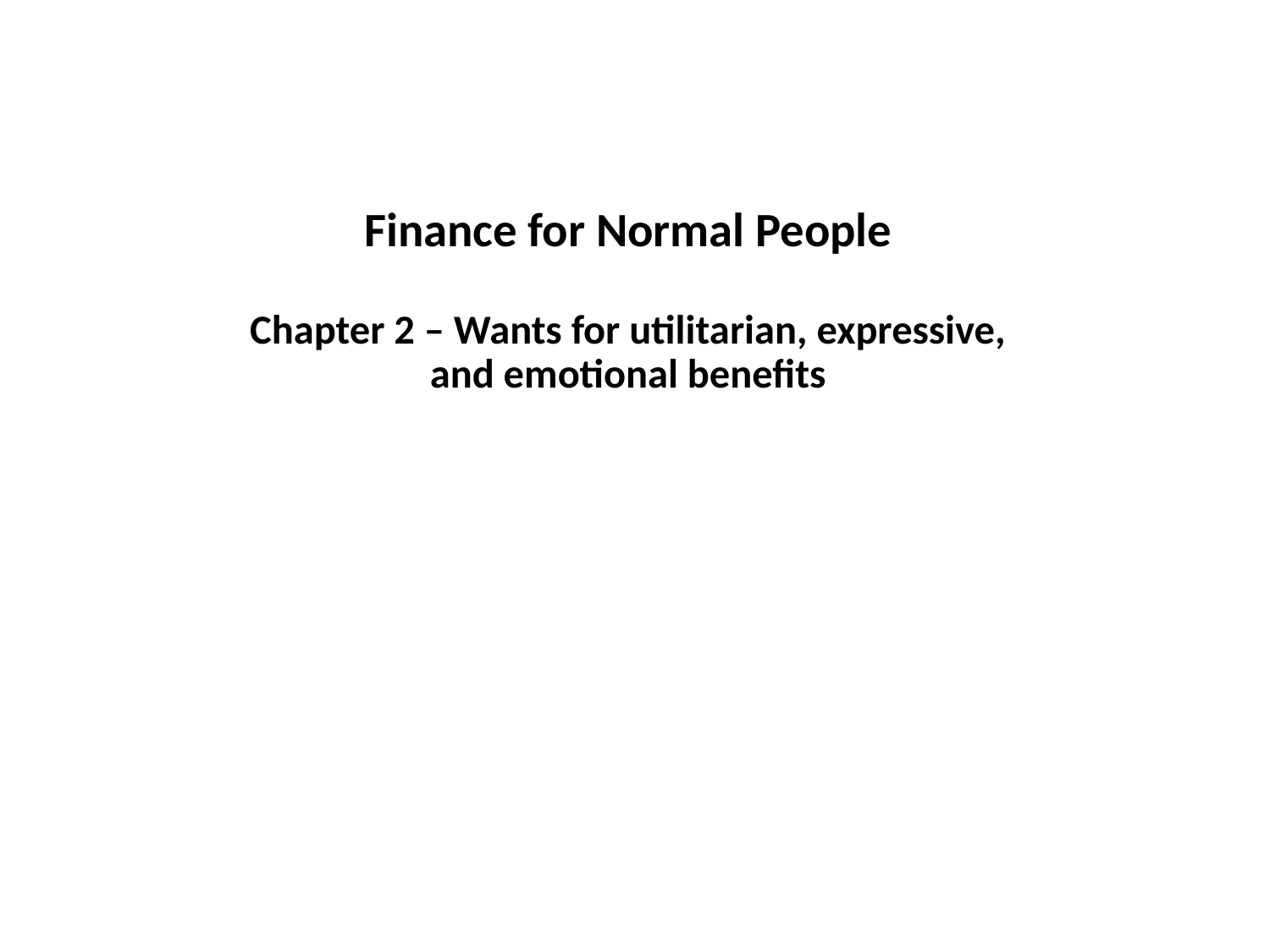

# Finance for Normal People Chapter 2 – Wants for utilitarian, expressive, and emotional benefits